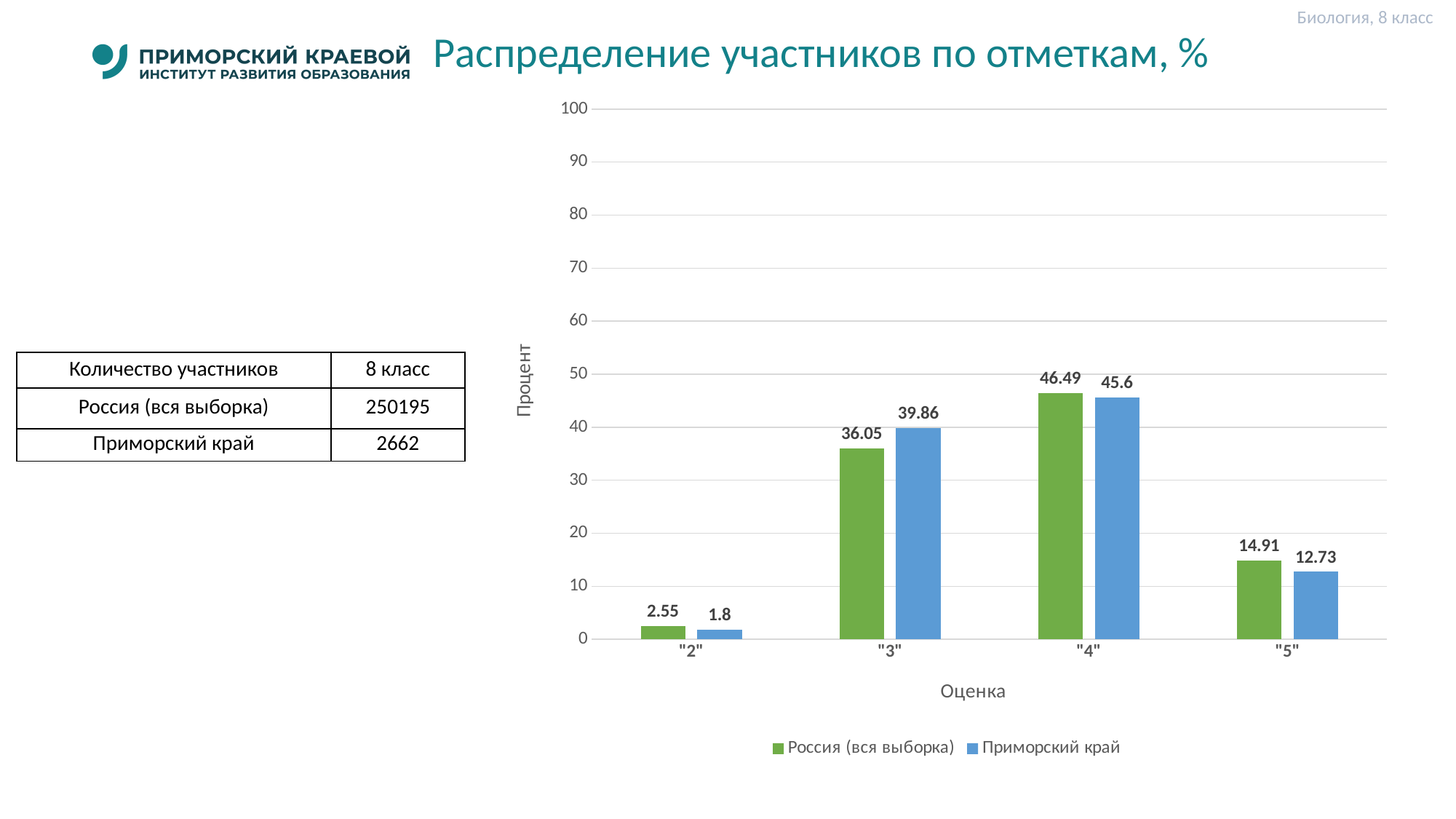

Биология, 8 класс
# Распределение участников по отметкам, %

### Chart

| Category | Россия (вся выборка) | Приморский край |
|---|---|---|
| "2" | 2.55 | 1.8 |
| "3" | 36.05 | 39.86 |
| "4" | 46.49 | 45.6 |
| "5" | 14.91 | 12.73 |
| Количество участников | 8 класс |
| --- | --- |
| Россия (вся выборка) | 250195 |
| Приморский край | 2662 |